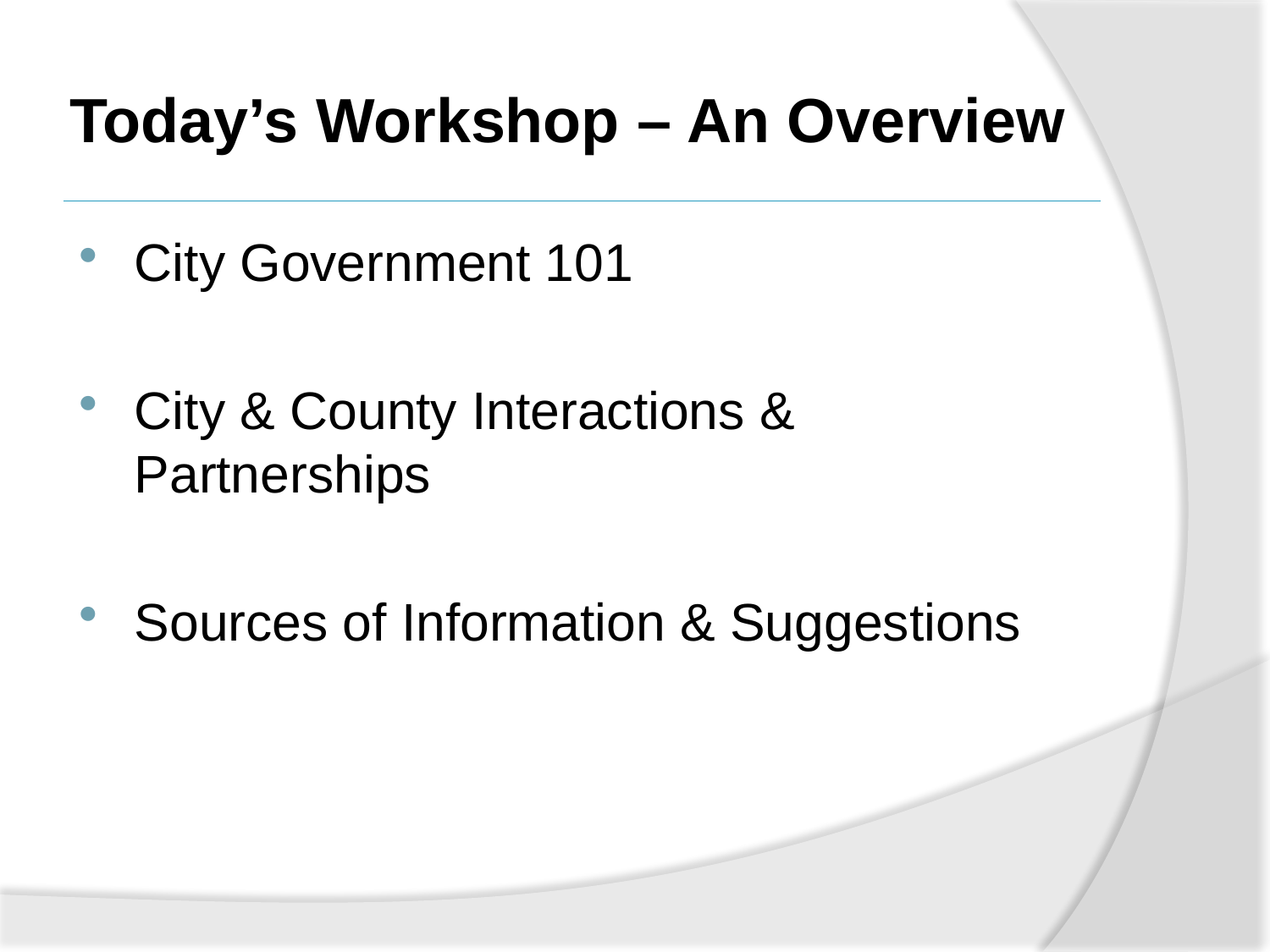

# Today’s Workshop – An Overview
City Government 101

City & County Interactions & Partnerships

Sources of Information & Suggestions